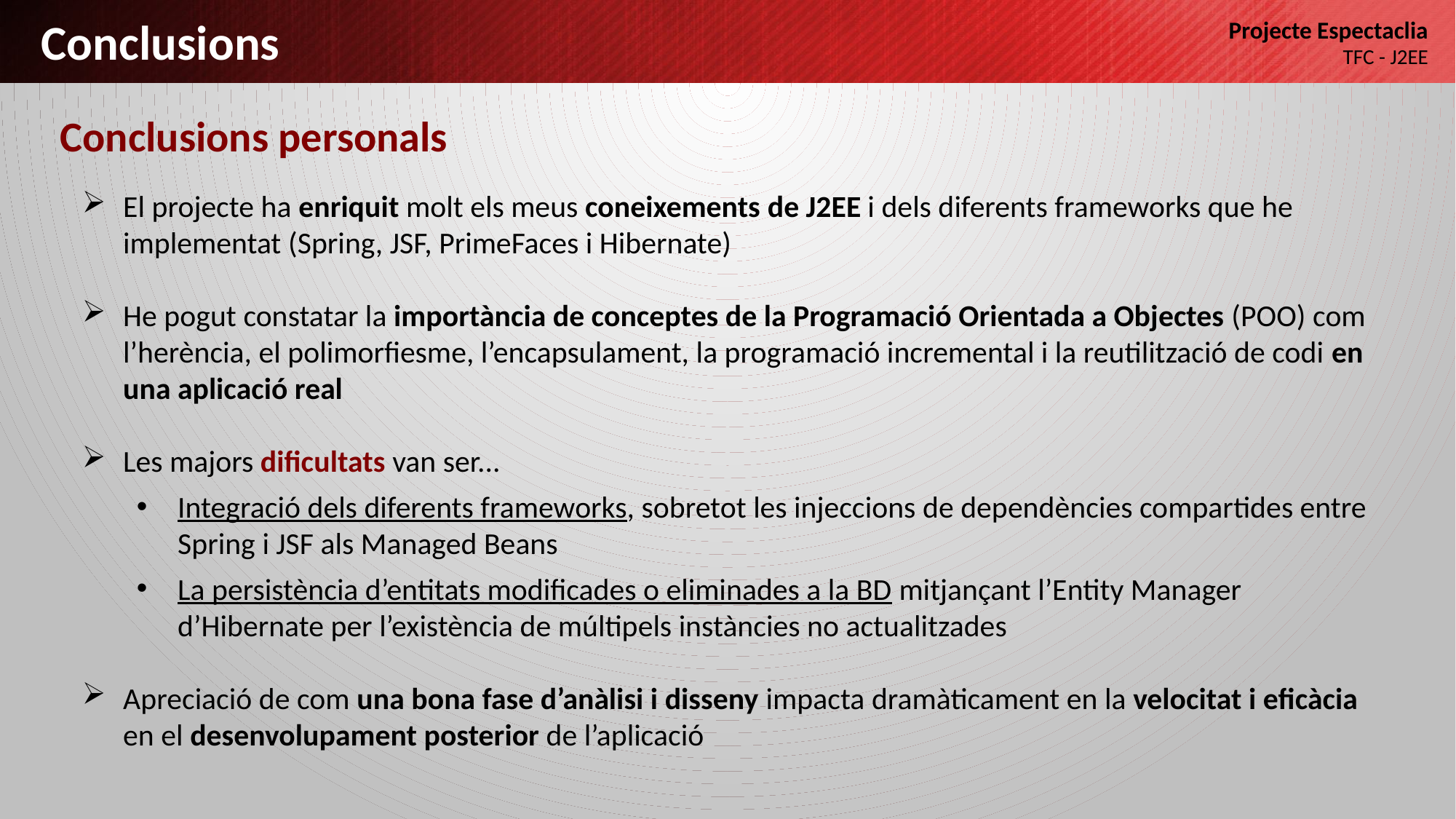

Conclusions
Projecte Espectaclia
TFC - J2EE

Conclusions personals
El projecte ha enriquit molt els meus coneixements de J2EE i dels diferents frameworks que he implementat (Spring, JSF, PrimeFaces i Hibernate)
He pogut constatar la importància de conceptes de la Programació Orientada a Objectes (POO) com l’herència, el polimorfiesme, l’encapsulament, la programació incremental i la reutilització de codi en una aplicació real
Les majors dificultats van ser...
Integració dels diferents frameworks, sobretot les injeccions de dependències compartides entre Spring i JSF als Managed Beans
La persistència d’entitats modificades o eliminades a la BD mitjançant l’Entity Manager d’Hibernate per l’existència de múltipels instàncies no actualitzades
Apreciació de com una bona fase d’anàlisi i disseny impacta dramàticament en la velocitat i eficàcia en el desenvolupament posterior de l’aplicació